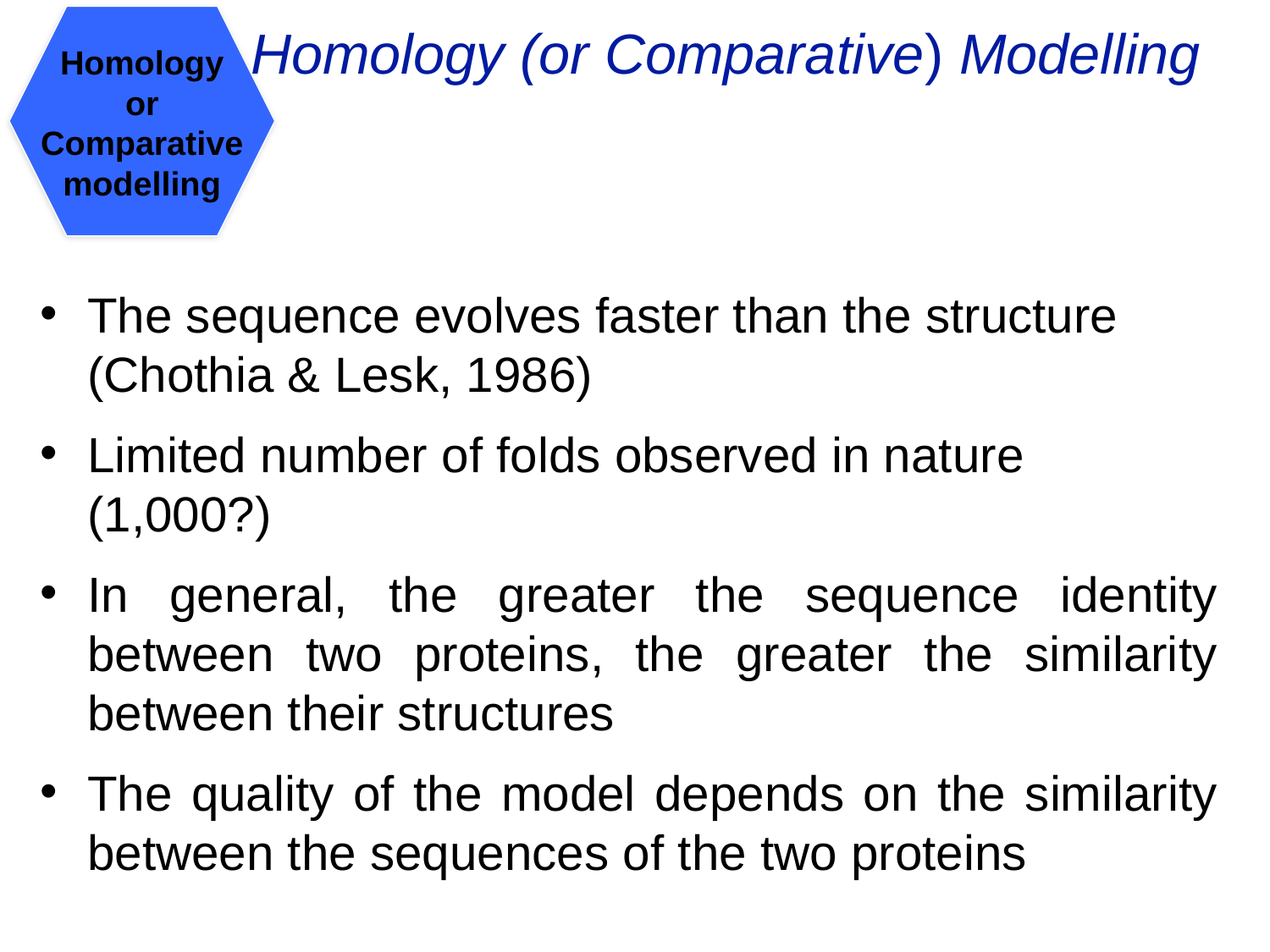

Homology (or Comparative) Modelling
Homology
or Comparative modelling
The sequence evolves faster than the structure (Chothia & Lesk, 1986)
Limited number of folds observed in nature (1,000?)
In general, the greater the sequence identity between two proteins, the greater the similarity between their structures
The quality of the model depends on the similarity between the sequences of the two proteins